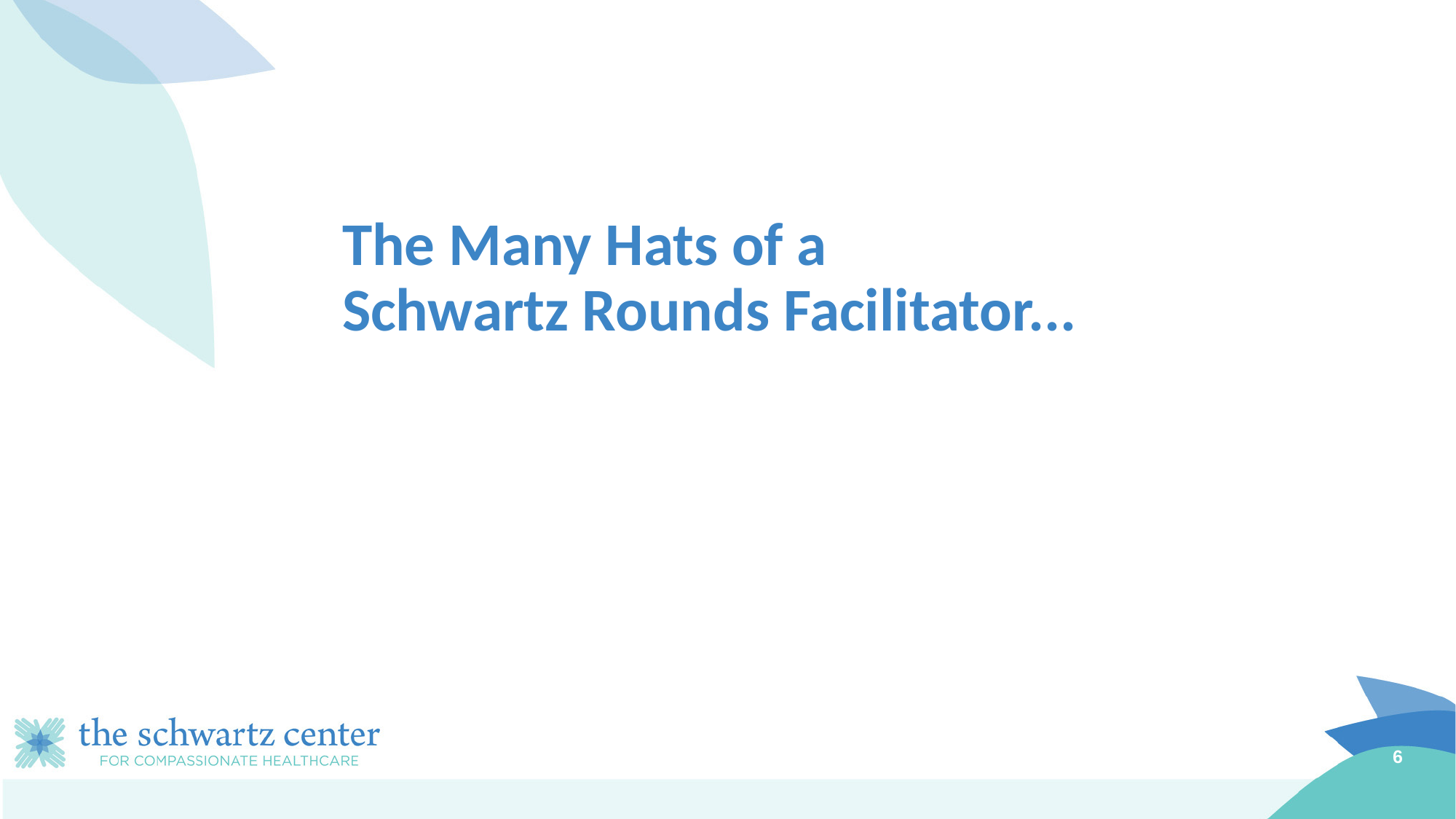

# The Many Hats of a Schwartz Rounds Facilitator...